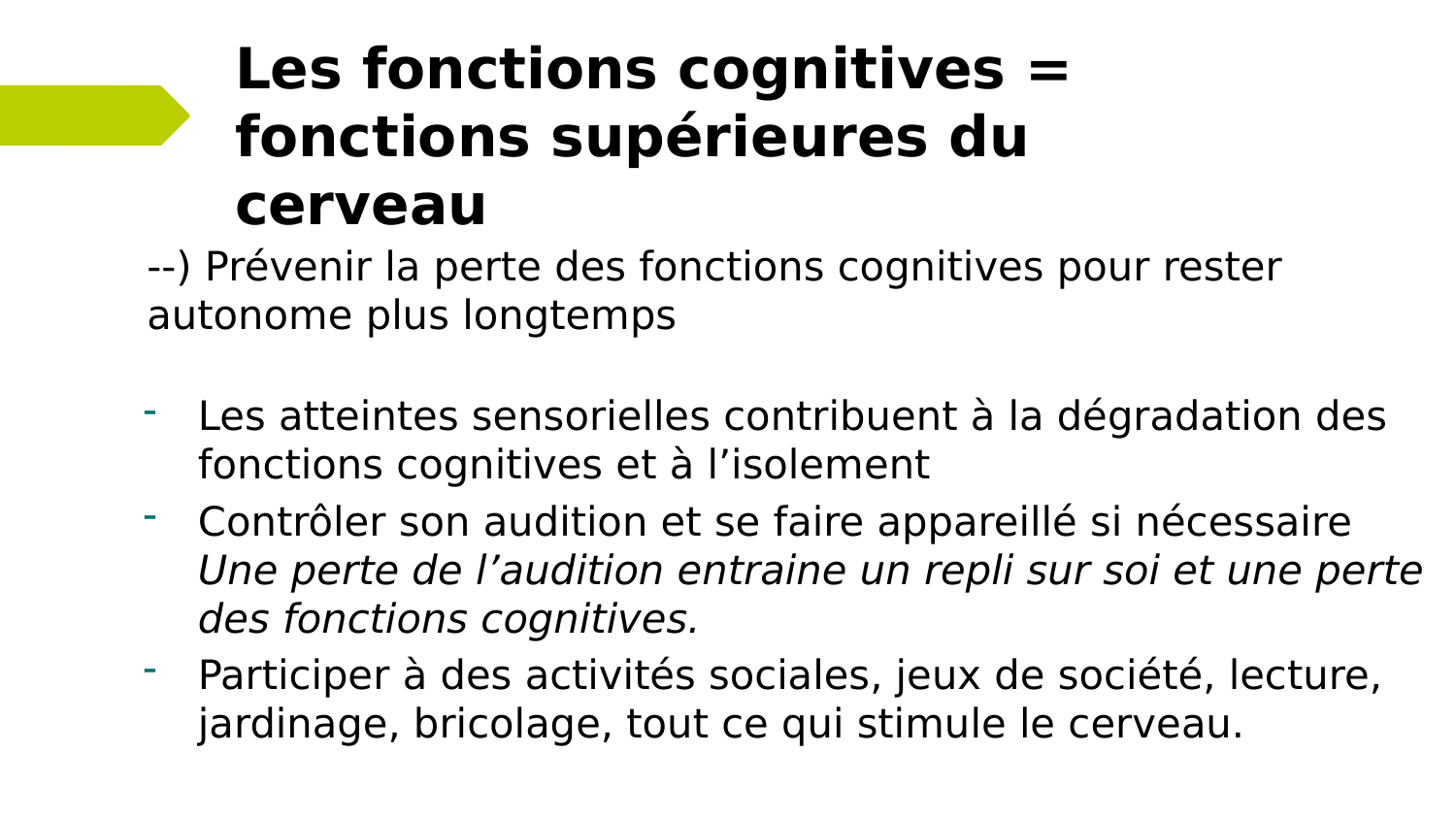

# Les fonctions cognitives = fonctions supérieures du cerveau
--) Prévenir la perte des fonctions cognitives pour rester autonome plus longtemps

Les atteintes sensorielles contribuent à la dégradation des fonctions cognitives et à l’isolement
Contrôler son audition et se faire appareillé si nécessaire
Une perte de l’audition entraine un repli sur soi et une perte des fonctions cognitives.
Participer à des activités sociales, jeux de société, lecture, jardinage, bricolage, tout ce qui stimule le cerveau.